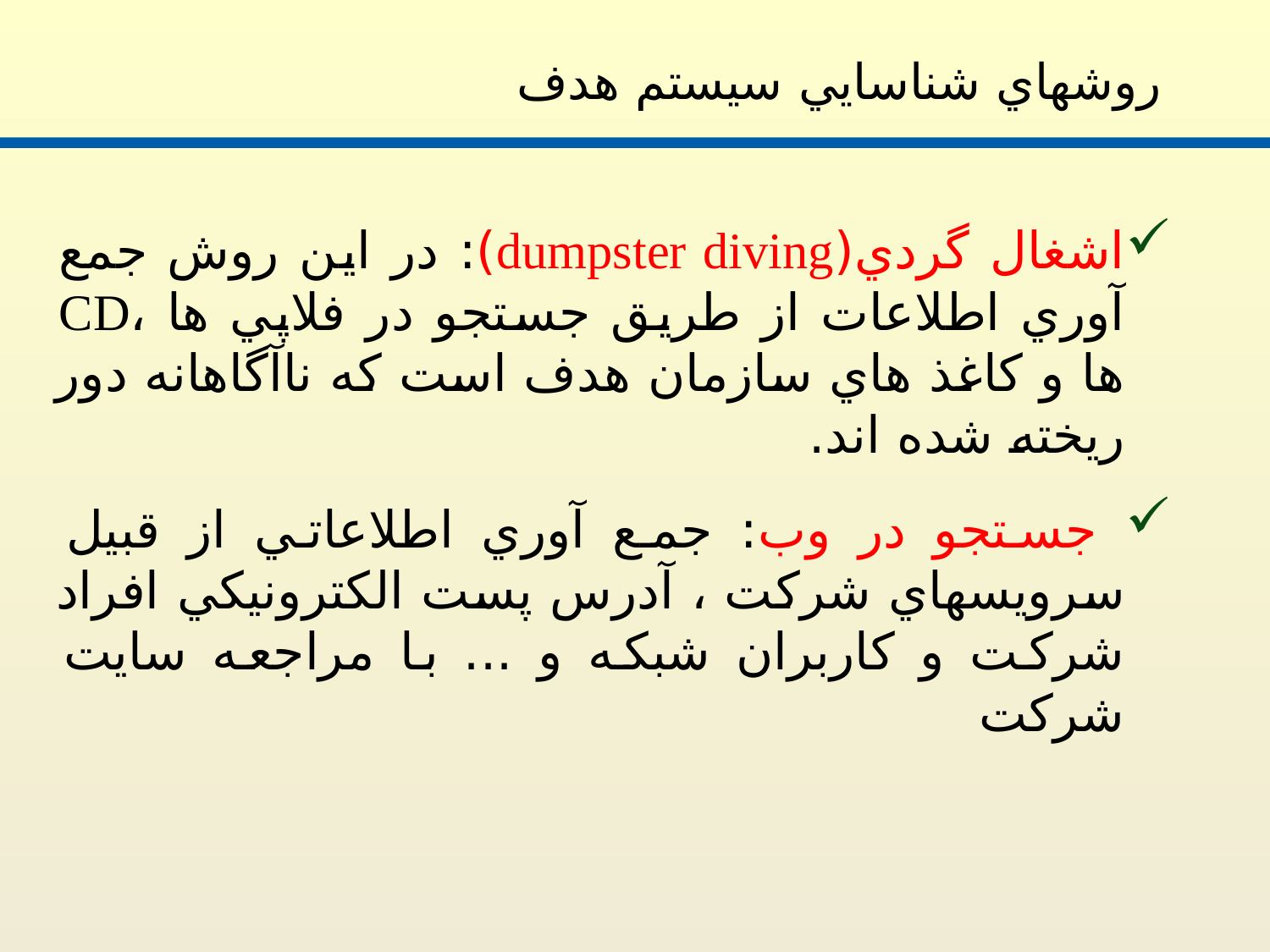

# روشهاي شناسايي سيستم هدف
اشغال گردي(dumpster diving): در اين روش جمع آوري اطلاعات از طريق جستجو در فلاپي ها ،CD ها و کاغذ هاي سازمان هدف است که ناآگاهانه دور ريخته شده اند.
 جستجو در وب: جمع آوري اطلاعاتي از قبيل سرويسهاي شرکت ، آدرس پست الکترونيکي افراد شرکت و کاربران شبکه و ... با مراجعه سايت شرکت